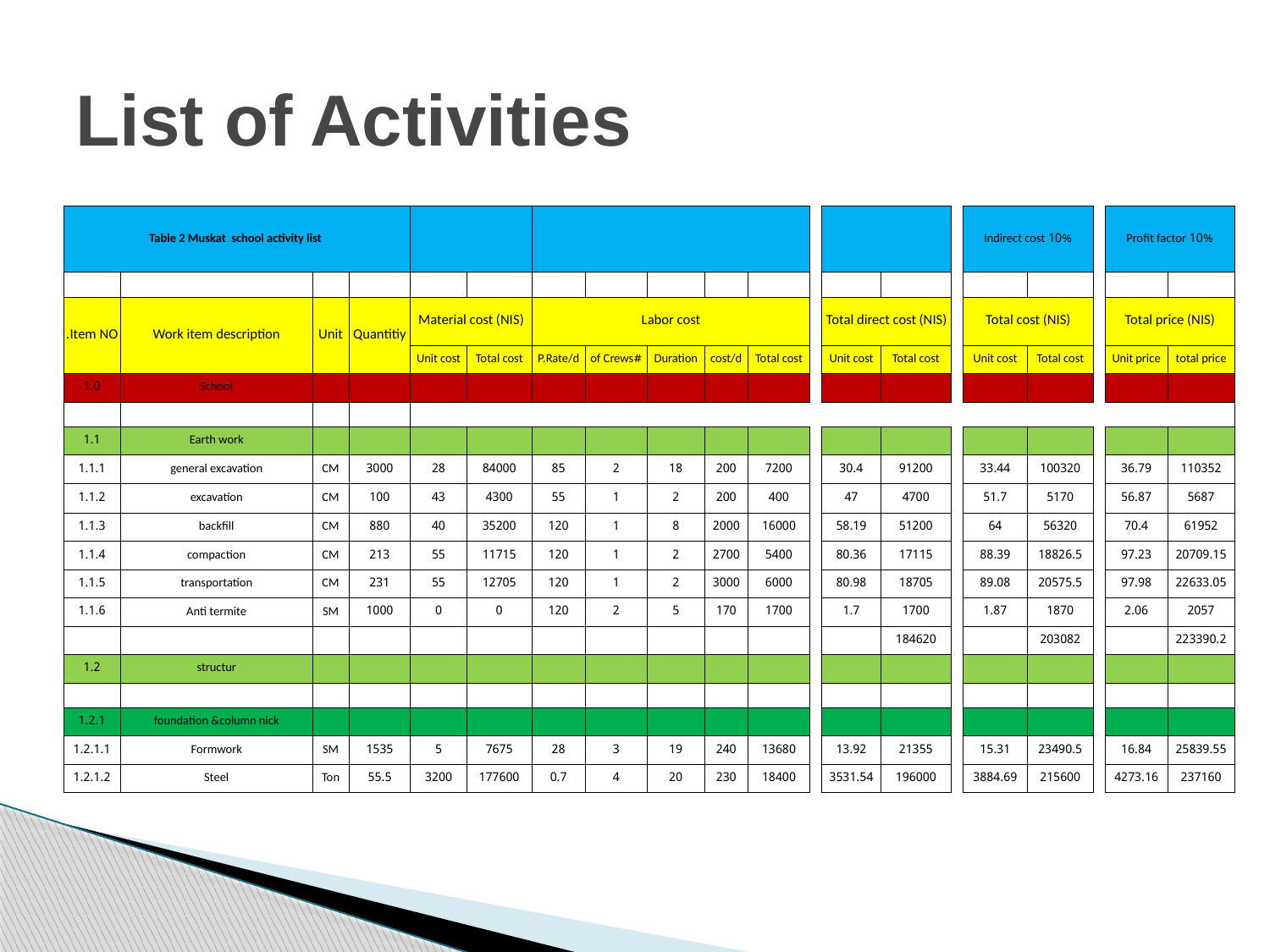

# List of Activities
| Table 2 Muskat school activity list |  |  |  |  |  |  |  |  |  |  |  |  |  |  | 10% Indirect cost |  |  | 10% Profit factor |  |
| --- | --- | --- | --- | --- | --- | --- | --- | --- | --- | --- | --- | --- | --- | --- | --- | --- | --- | --- | --- |
|  |  |  |  |  |  |  |  |  |  |  |  |  |  |  |  |  |  |  |  |
| Item NO. | Work item description | Unit | Quantitiy | Material cost (NIS) |  | Labor cost |  |  |  |  |  | Total direct cost (NIS) |  |  | Total cost (NIS) |  |  | Total price (NIS) |  |
|  |  |  |  | Unit cost | Total cost | P.Rate/d | #of Crews | Duration | cost/d | Total cost |  | Unit cost | Total cost |  | Unit cost | Total cost |  | Unit price | total price |
| 1.0 | School |  |  |  |  |  |  |  |  |  |  |  |  |  |  |  |  |  |  |
|  |  |  |  |  |  |  |  |  |  |  |  |  |  |  |  |  |  |  |  |
| 1.1 | Earth work |  |  |  |  |  |  |  |  |  |  |  |  |  |  |  |  |  |  |
| 1.1.1 | general excavation | CM | 3000 | 28 | 84000 | 85 | 2 | 18 | 200 | 7200 |  | 30.4 | 91200 |  | 33.44 | 100320 |  | 36.79 | 110352 |
| 1.1.2 | excavation | CM | 100 | 43 | 4300 | 55 | 1 | 2 | 200 | 400 |  | 47 | 4700 |  | 51.7 | 5170 |  | 56.87 | 5687 |
| 1.1.3 | backfill | CM | 880 | 40 | 35200 | 120 | 1 | 8 | 2000 | 16000 |  | 58.19 | 51200 |  | 64 | 56320 |  | 70.4 | 61952 |
| 1.1.4 | compaction | CM | 213 | 55 | 11715 | 120 | 1 | 2 | 2700 | 5400 |  | 80.36 | 17115 |  | 88.39 | 18826.5 |  | 97.23 | 20709.15 |
| 1.1.5 | transportation | CM | 231 | 55 | 12705 | 120 | 1 | 2 | 3000 | 6000 |  | 80.98 | 18705 |  | 89.08 | 20575.5 |  | 97.98 | 22633.05 |
| 1.1.6 | Anti termite | SM | 1000 | 0 | 0 | 120 | 2 | 5 | 170 | 1700 |  | 1.7 | 1700 |  | 1.87 | 1870 |  | 2.06 | 2057 |
|  |  |  |  |  |  |  |  |  |  |  |  |  | 184620 |  |  | 203082 |  |  | 223390.2 |
| 1.2 | structur |  |  |  |  |  |  |  |  |  |  |  |  |  |  |  |  |  |  |
|  |  |  |  |  |  |  |  |  |  |  |  |  |  |  |  |  |  |  |  |
| 1.2.1 | foundation &column nick |  |  |  |  |  |  |  |  |  |  |  |  |  |  |  |  |  |  |
| 1.2.1.1 | Formwork | SM | 1535 | 5 | 7675 | 28 | 3 | 19 | 240 | 13680 |  | 13.92 | 21355 |  | 15.31 | 23490.5 |  | 16.84 | 25839.55 |
| 1.2.1.2 | Steel | Ton | 55.5 | 3200 | 177600 | 0.7 | 4 | 20 | 230 | 18400 |  | 3531.54 | 196000 |  | 3884.69 | 215600 |  | 4273.16 | 237160 |